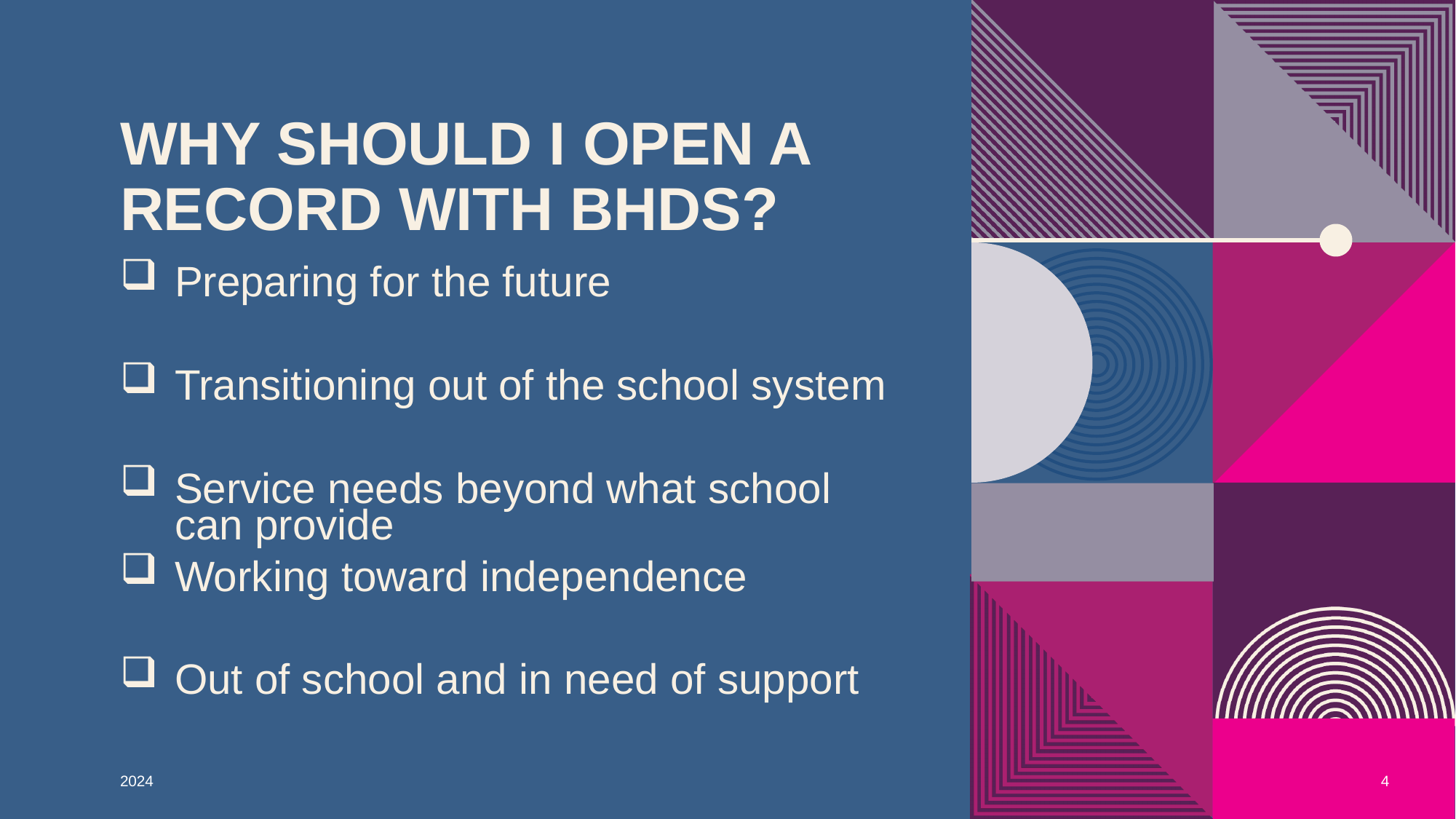

# Why should I open a record with bhds?
Preparing for the future

Transitioning out of the school system

Service needs beyond what school can provide
Working toward independence

Out of school and in need of support

2024
4